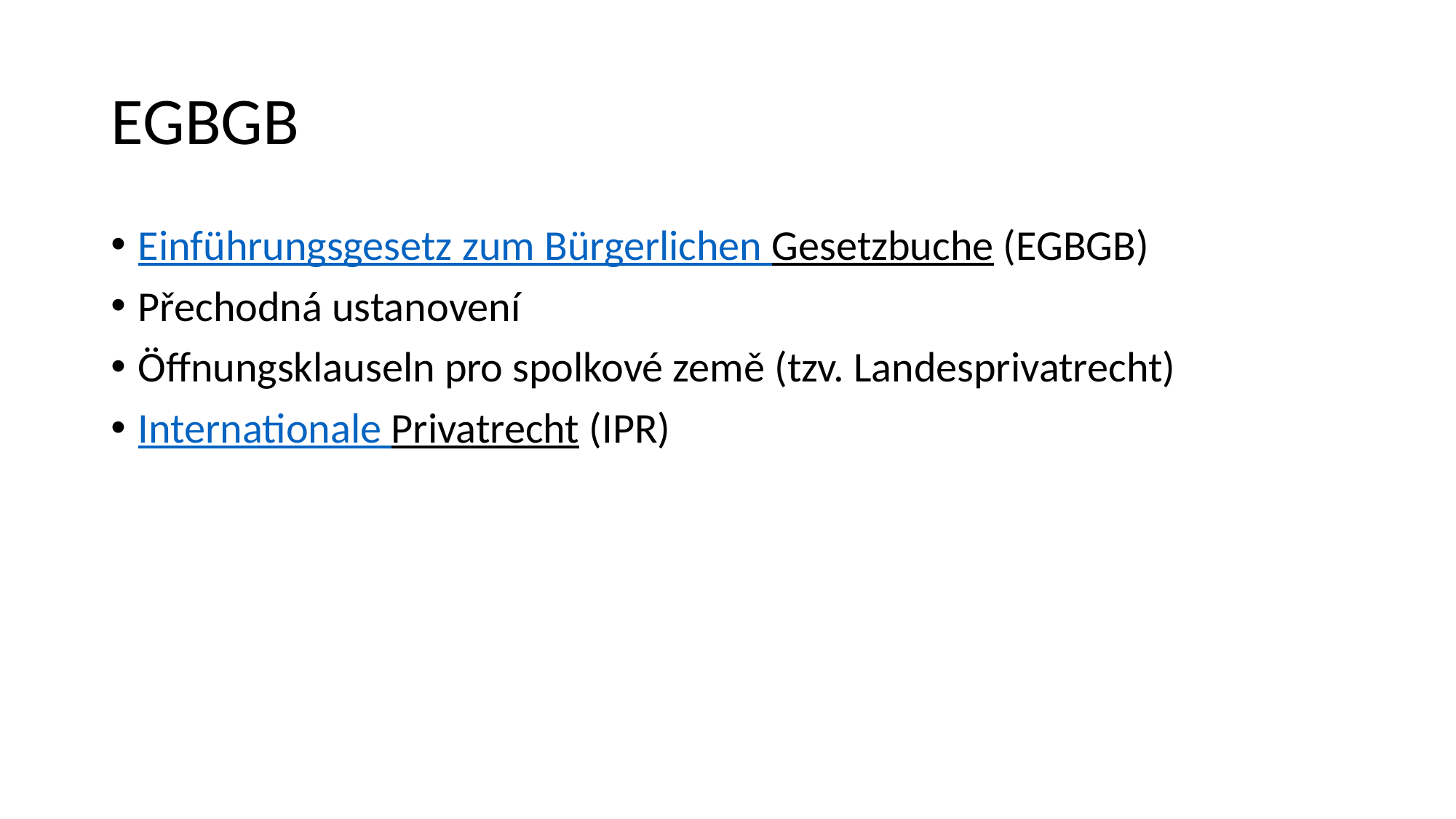

# EGBGB
Einführungsgesetz zum Bürgerlichen Gesetzbuche (EGBGB)
Přechodná ustanovení
Öffnungsklauseln pro spolkové země (tzv. Landesprivatrecht)
Internationale Privatrecht (IPR)